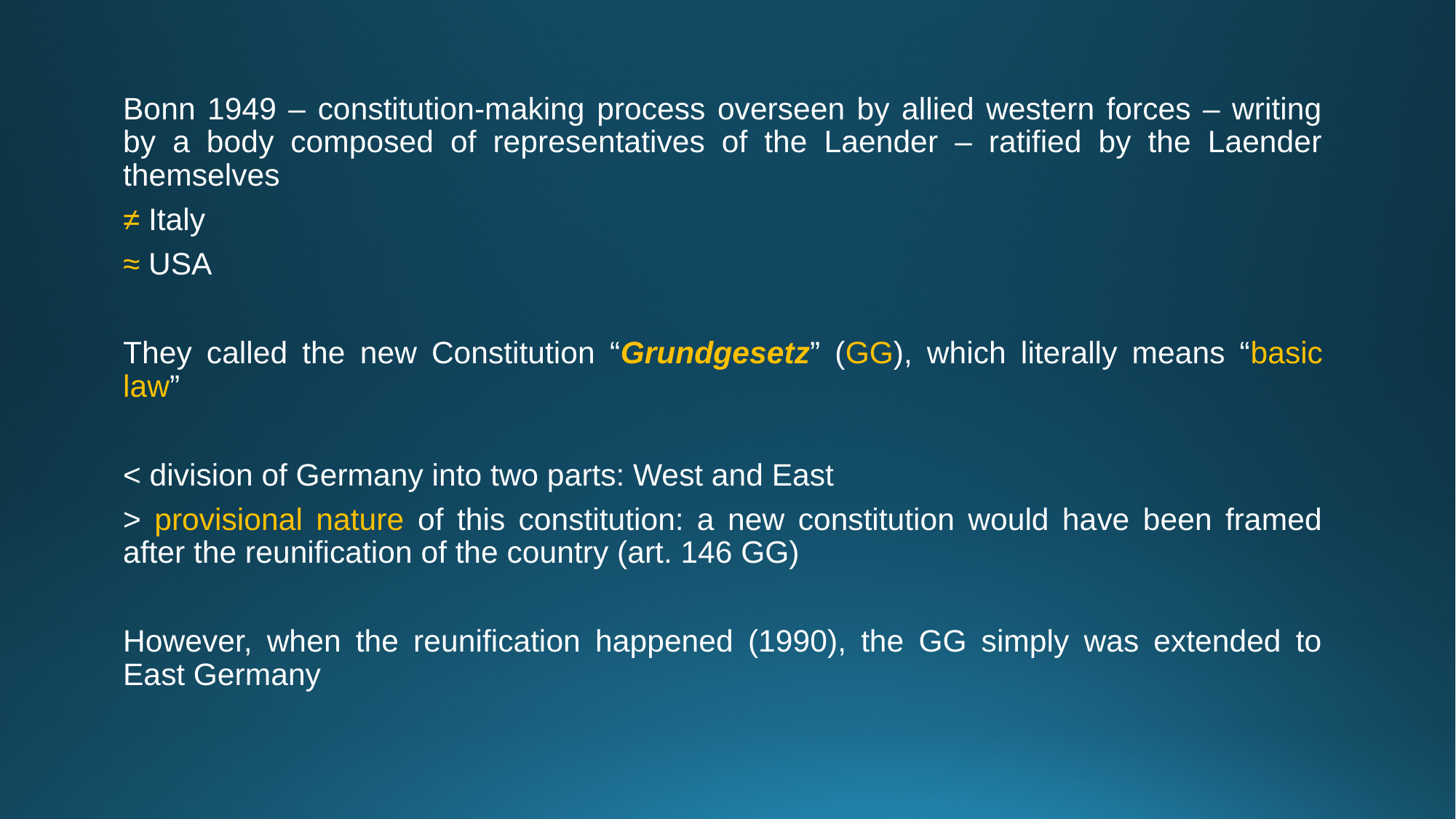

Bonn 1949 – constitution-making process overseen by allied western forces – writing by a body composed of representatives of the Laender – ratified by the Laender themselves
≠ Italy
≈ USA

They called the new Constitution “Grundgesetz” (GG), which literally means “basic law”

< division of Germany into two parts: West and East
> provisional nature of this constitution: a new constitution would have been framed after the reunification of the country (art. 146 GG)

However, when the reunification happened (1990), the GG simply was extended to East Germany